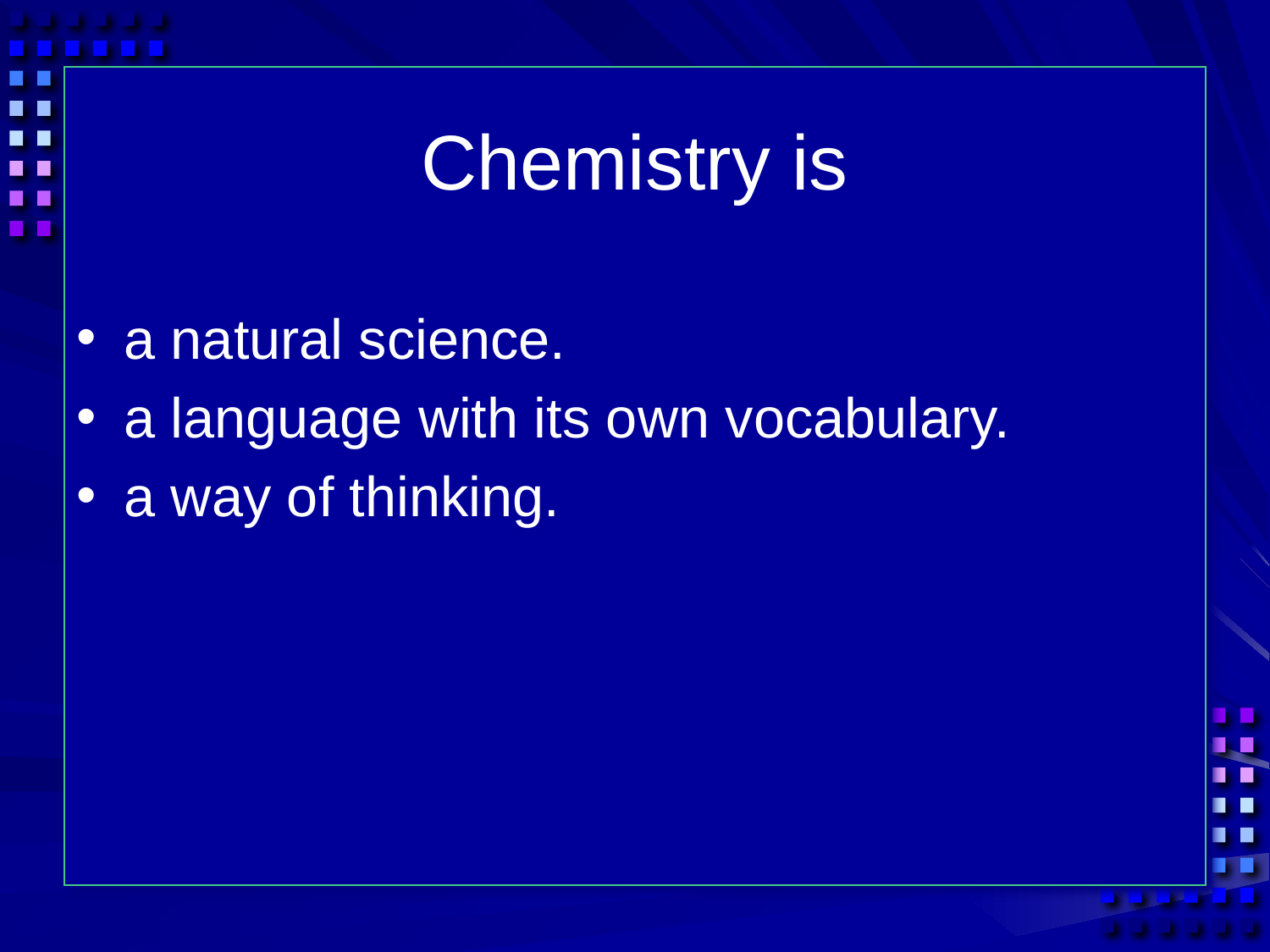

# Chemistry is
a natural science.
a language with its own vocabulary.
a way of thinking.